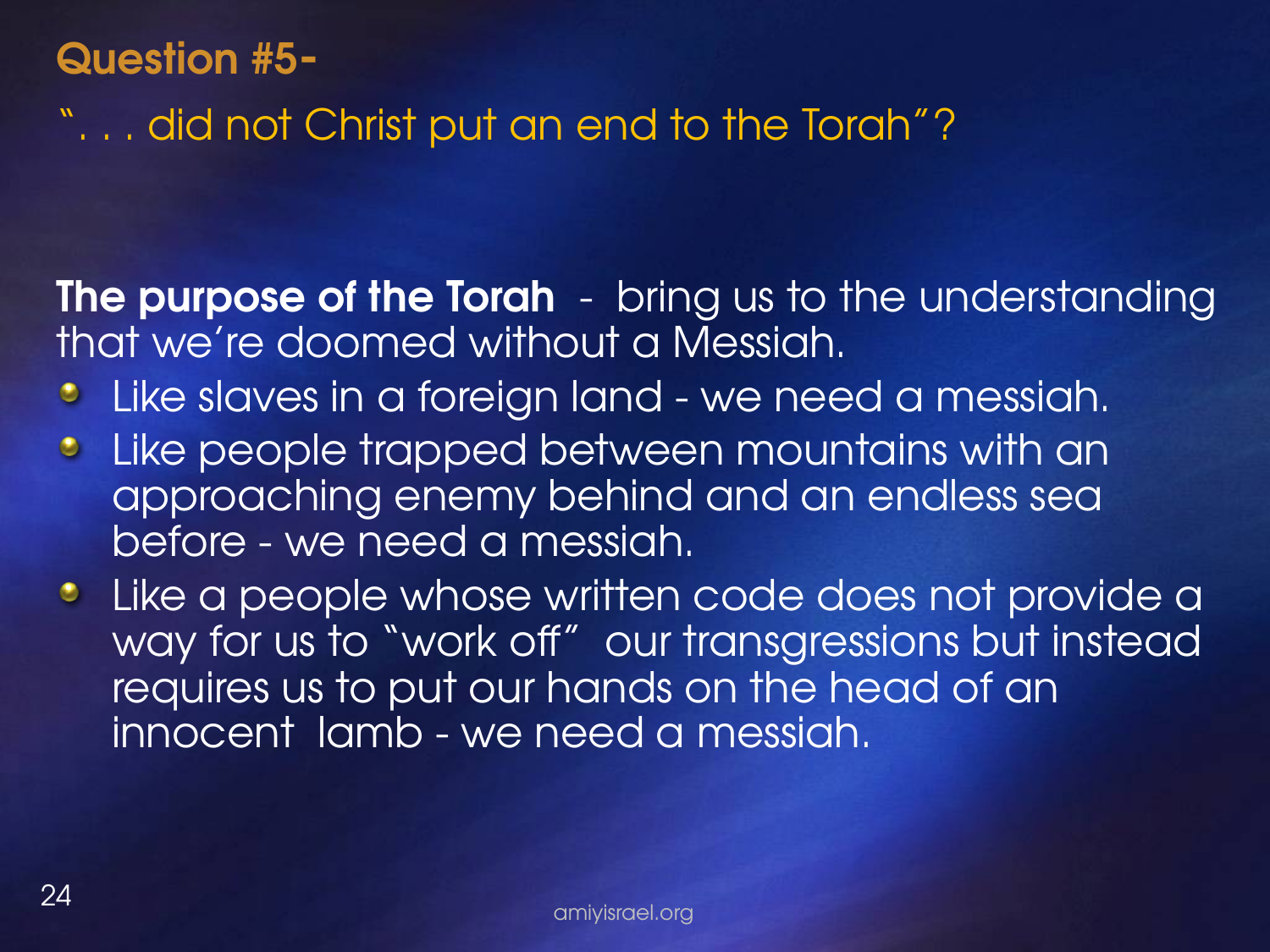

Question #5-
“. . . did not Christ put an end to the Torah”?
The purpose of the Torah  -  bring us to the understanding that we’re doomed without a Messiah.
Like slaves in a foreign land - we need a messiah.
Like people trapped between mountains with an approaching enemy behind and an endless sea before - we need a messiah.
Like a people whose written code does not provide a way for us to “work off”  our transgressions but instead requires us to put our hands on the head of an innocent  lamb - we need a messiah.

24
amiyisrael.org